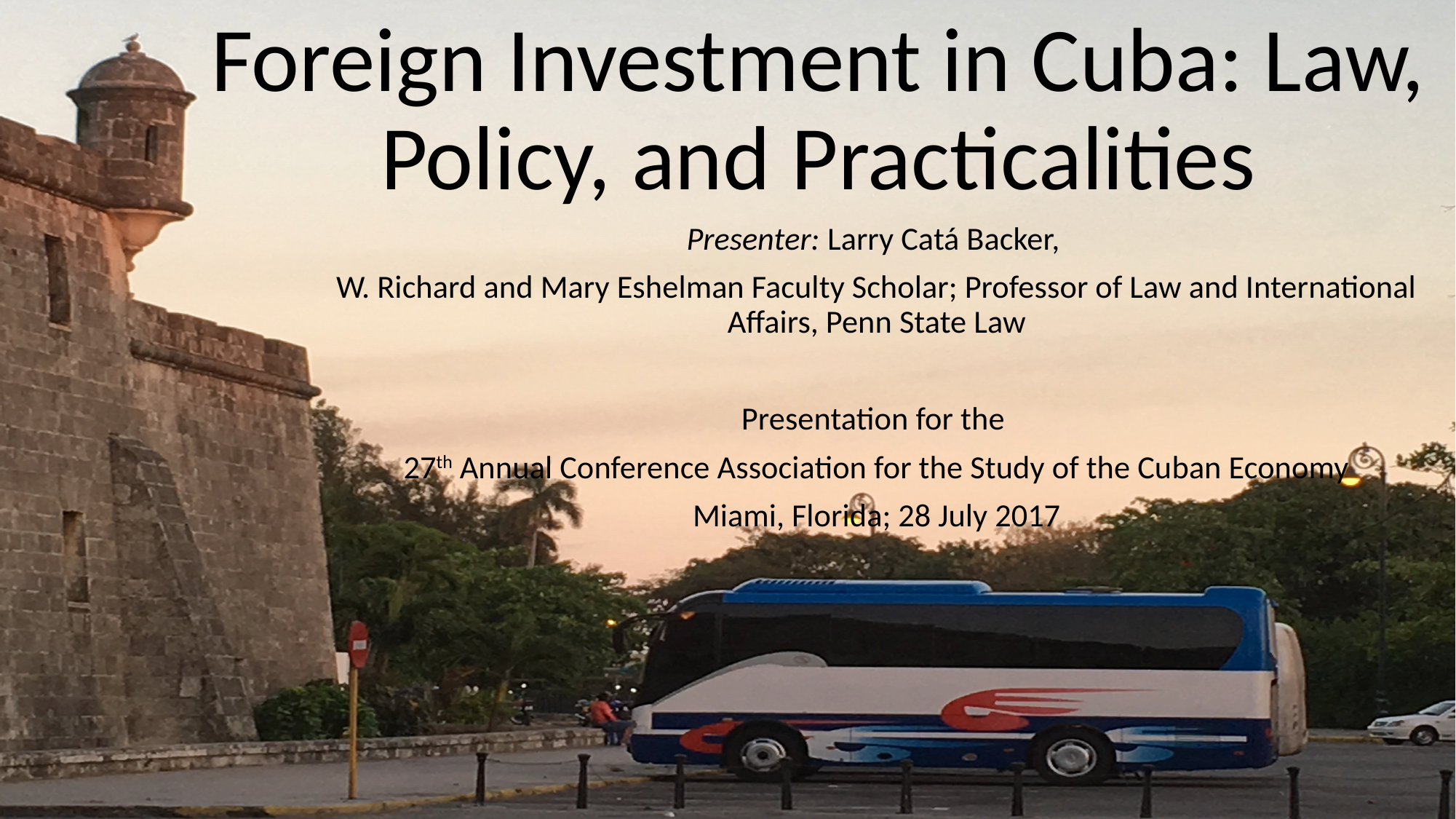

# Foreign Investment in Cuba: Law, Policy, and Practicalities
Presenter: Larry Catá Backer,
W. Richard and Mary Eshelman Faculty Scholar; Professor of Law and International Affairs, Penn State Law

Presentation for the
27th Annual Conference Association for the Study of the Cuban Economy
Miami, Florida; 28 July 2017